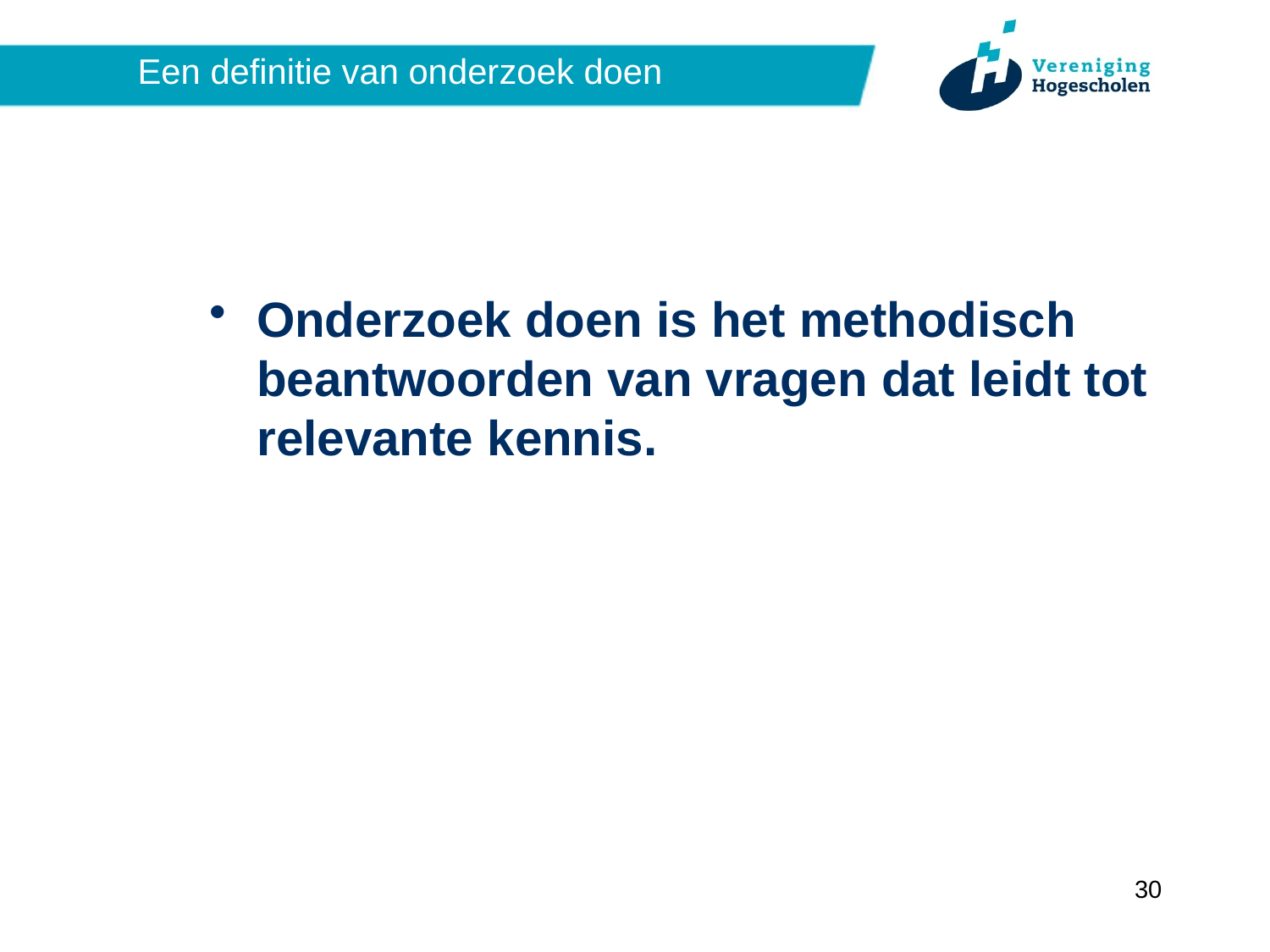

# Een definitie van onderzoek doen
Onderzoek doen is het methodisch beantwoorden van vragen dat leidt tot relevante kennis.

30